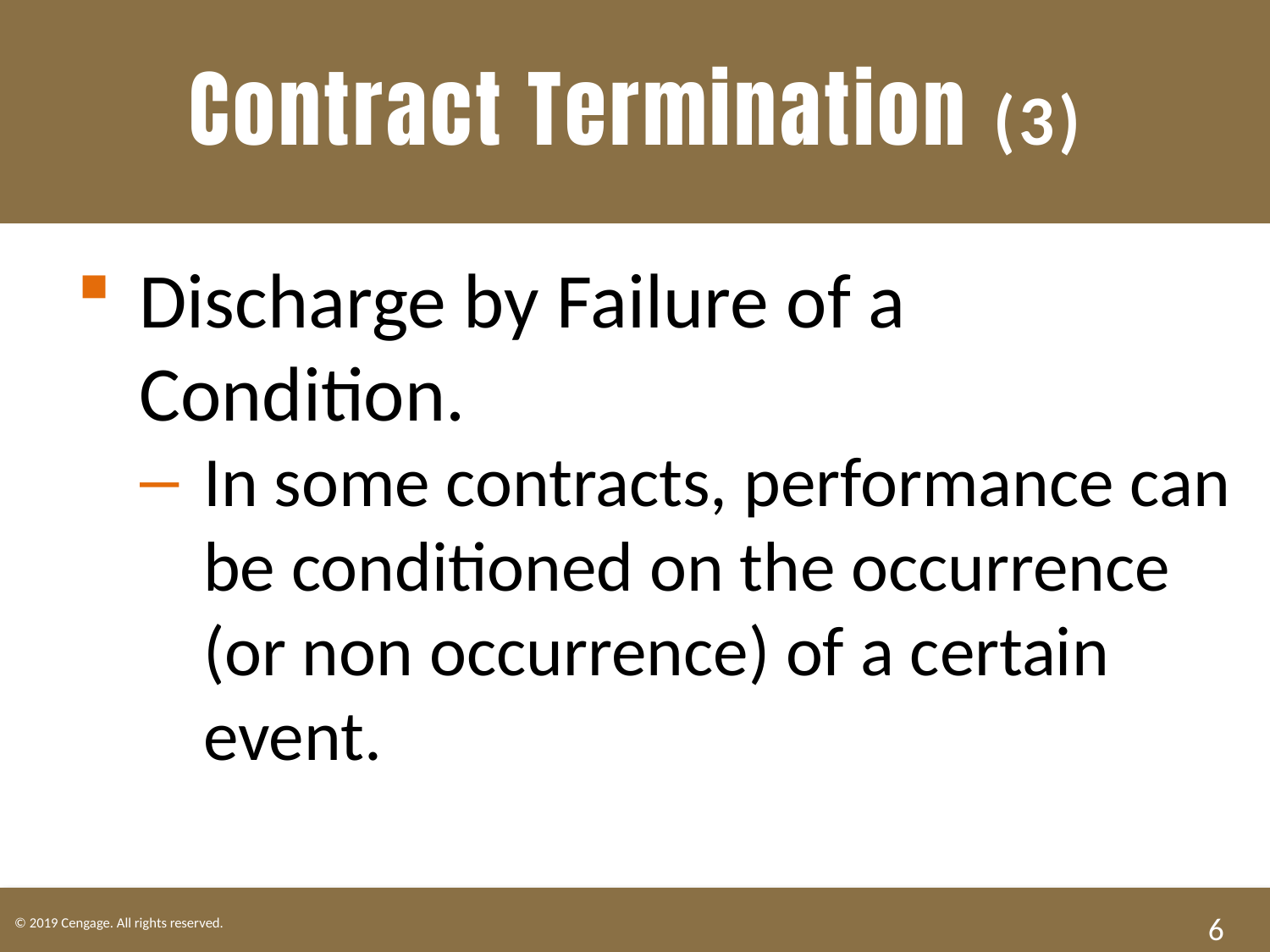

# Contract Termination (3)
Discharge by Failure of a Condition.
In some contracts, performance can be conditioned on the occurrence (or non occurrence) of a certain event.
6